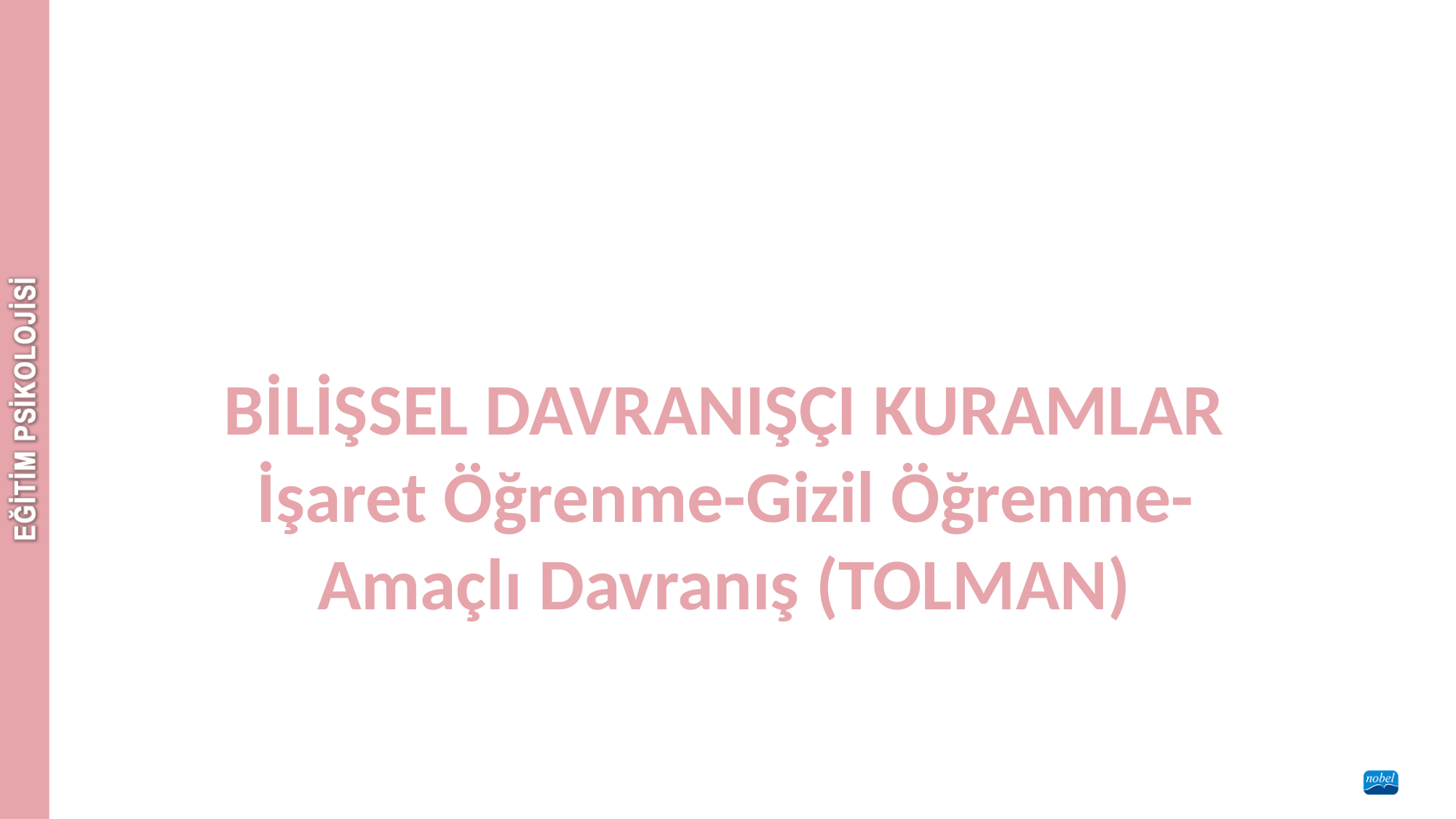

BİLİŞSEL DAVRANIŞÇI KURAMLAR
İşaret Öğrenme-Gizil Öğrenme-Amaçlı Davranış (TOLMAN)